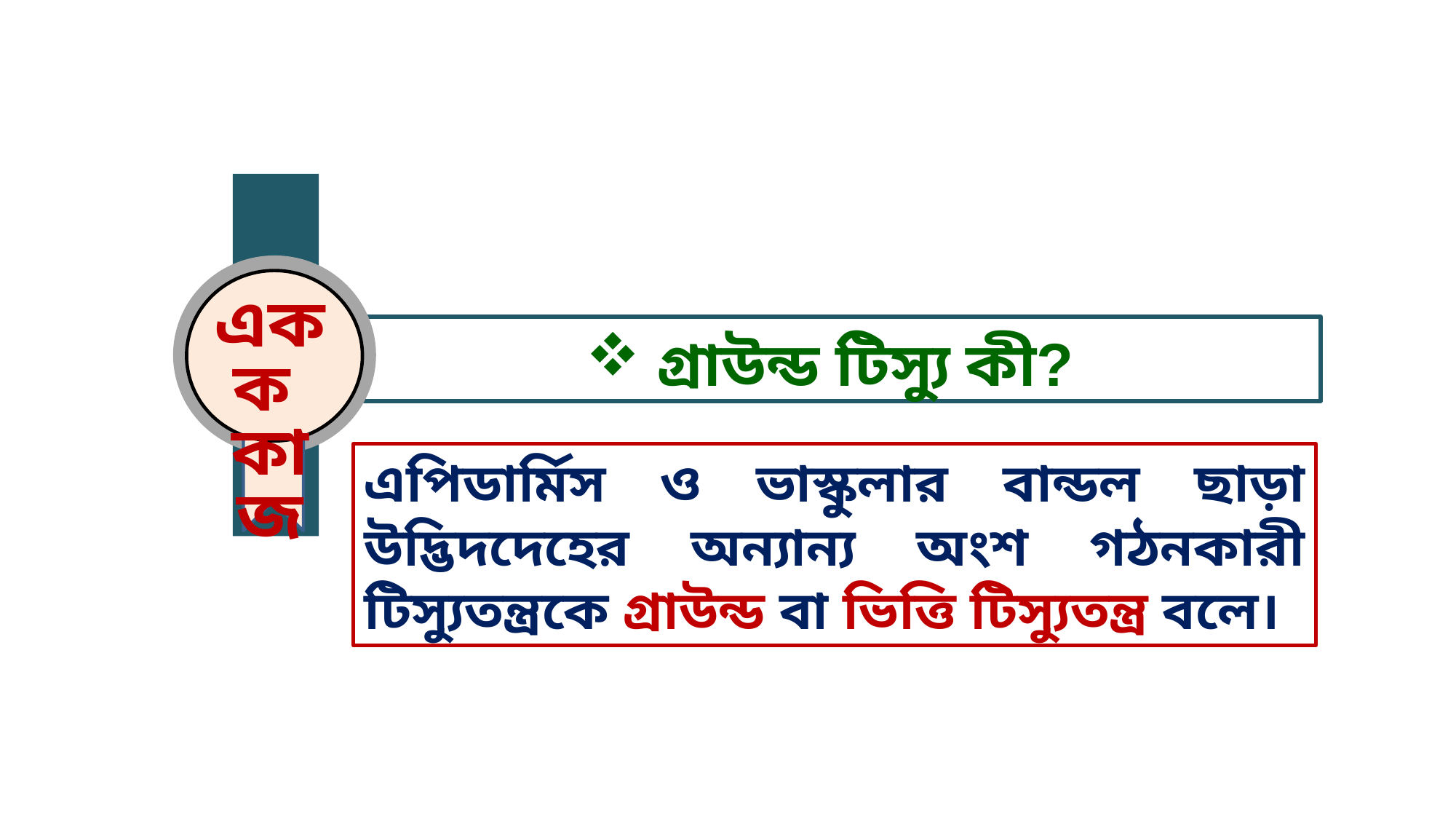

একক
কাজ

 গ্রাউন্ড টিস্যু কী?

এপিডার্মিস ও ভাস্কুলার বান্ডল ছাড়া উদ্ভিদদেহের অন্যান্য অংশ গঠনকারী টিস্যুতন্ত্রকে গ্রাউন্ড বা ভিত্তি টিস্যুতন্ত্র বলে।